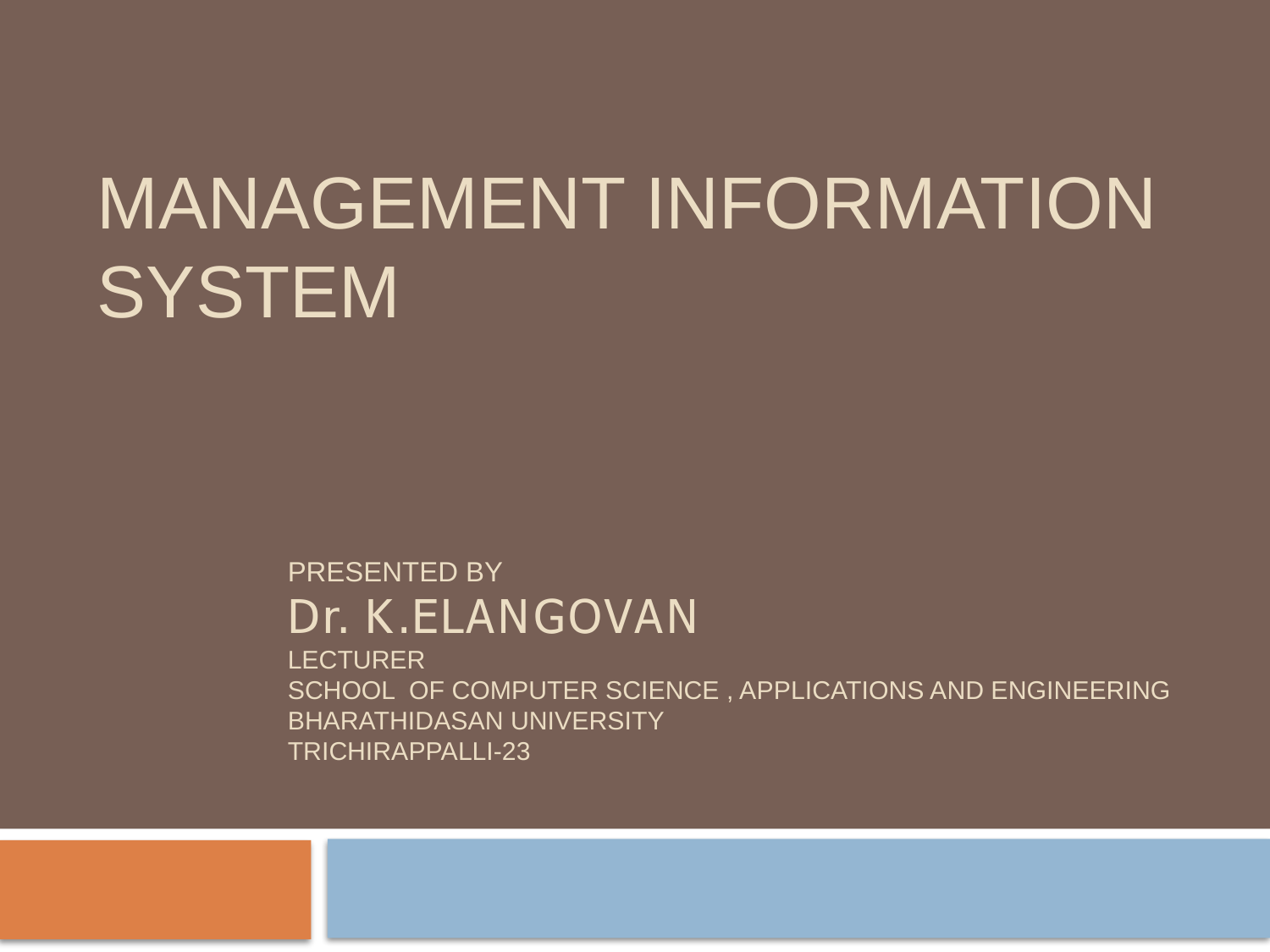

# Management information system
Presented by
Dr. K.elangovan
Lecturer
School  of computer science , applications and engineering
Bharathidasan university
Trichirappalli-23